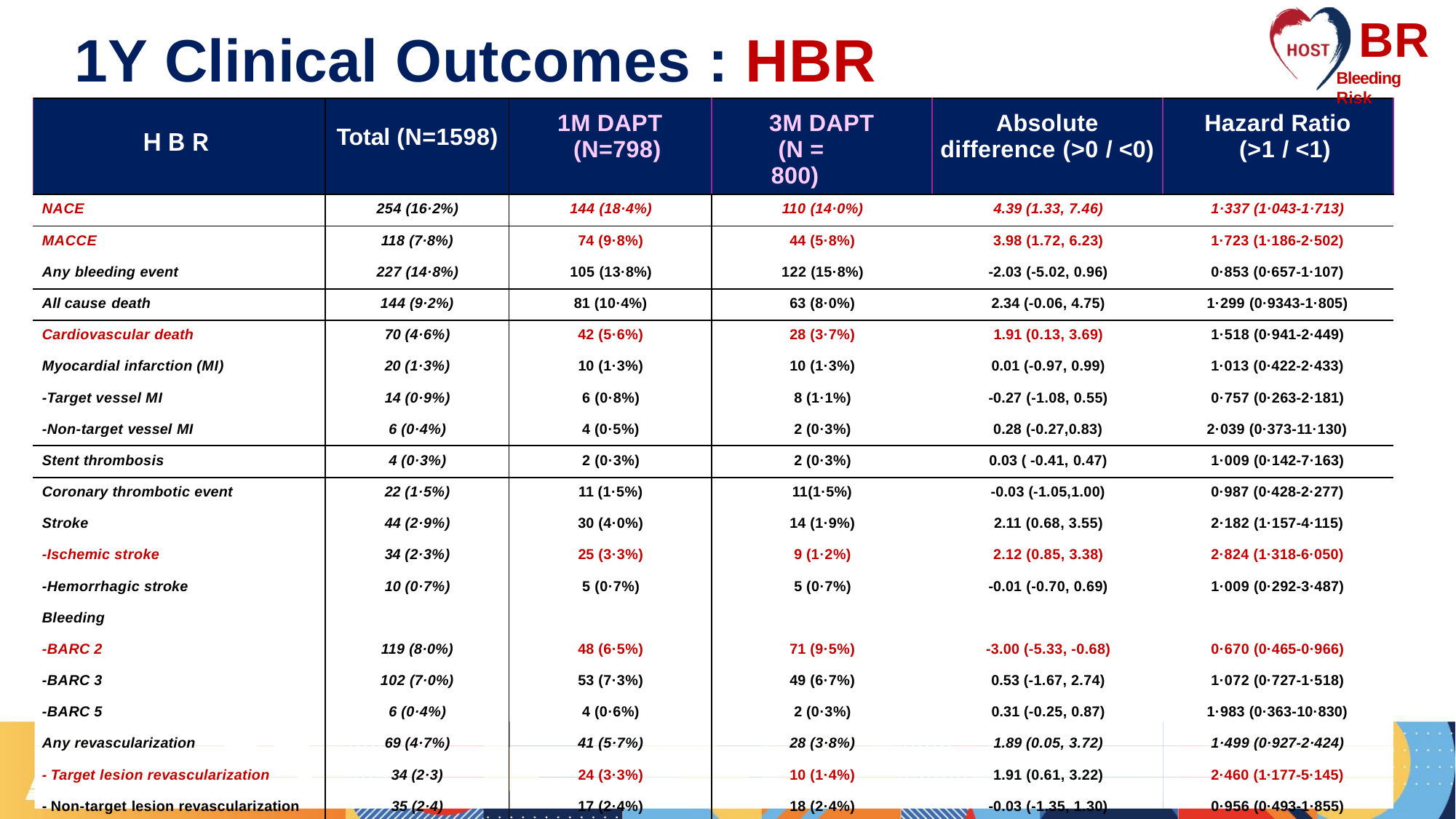

# BR
Bleeding Risk

1Y Clinical Outcomes : HBR
| ＨＢＲ | Total (N=1598) | 1M DAPT (N=798) | 3M DAPT (N = 800) | Absolute difference (>0 / <0) | Hazard Ratio (>1 / <1) |
| --- | --- | --- | --- | --- | --- |
| NACE | 254 (16·2%) | 144 (18·4%) | 110 (14·0%) | 4.39 (1.33, 7.46) | 1·337 (1·043-1·713) |
| MACCE | 118 (7·8%) | 74 (9·8%) | 44 (5·8%) | 3.98 (1.72, 6.23) | 1·723 (1·186-2·502) |
| Any bleeding event | 227 (14·8%) | 105 (13·8%) | 122 (15·8%) | -2.03 (-5.02, 0.96) | 0·853 (0·657-1·107) |
| All cause death | 144 (9·2%) | 81 (10·4%) | 63 (8·0%) | 2.34 (-0.06, 4.75) | 1·299 (0·9343-1·805) |
| Cardiovascular death | 70 (4·6%) | 42 (5·6%) | 28 (3·7%) | 1.91 (0.13, 3.69) | 1·518 (0·941-2·449) |
| Myocardial infarction (MI) | 20 (1·3%) | 10 (1·3%) | 10 (1·3%) | 0.01 (-0.97, 0.99) | 1·013 (0·422-2·433) |
| -Target vessel MI | 14 (0·9%) | 6 (0·8%) | 8 (1·1%) | -0.27 (-1.08, 0.55) | 0·757 (0·263-2·181) |
| -Non-target vessel MI | 6 (0·4%) | 4 (0·5%) | 2 (0·3%) | 0.28 (-0.27,0.83) | 2·039 (0·373-11·130) |
| Stent thrombosis | 4 (0·3%) | 2 (0·3%) | 2 (0·3%) | 0.03 ( -0.41, 0.47) | 1·009 (0·142-7·163) |
| Coronary thrombotic event | 22 (1·5%) | 11 (1·5%) | 11(1·5%) | -0.03 (-1.05,1.00) | 0·987 (0·428-2·277) |
| Stroke | 44 (2·9%) | 30 (4·0%) | 14 (1·9%) | 2.11 (0.68, 3.55) | 2·182 (1·157-4·115) |
| -Ischemic stroke | 34 (2·3%) | 25 (3·3%) | 9 (1·2%) | 2.12 (0.85, 3.38) | 2·824 (1·318-6·050) |
| -Hemorrhagic stroke | 10 (0·7%) | 5 (0·7%) | 5 (0·7%) | -0.01 (-0.70, 0.69) | 1·009 (0·292-3·487) |
| Bleeding |  |  |  |  |  |
| -BARC 2 | 119 (8·0%) | 48 (6·5%) | 71 (9·5%) | -3.00 (-5.33, -0.68) | 0·670 (0·465-0·966) |
| -BARC 3 | 102 (7·0%) | 53 (7·3%) | 49 (6·7%) | 0.53 (-1.67, 2.74) | 1·072 (0·727-1·518) |
| -BARC 5 | 6 (0·4%) | 4 (0·6%) | 2 (0·3%) | 0.31 (-0.25, 0.87) | 1·983 (0·363-10·830) |
| Any revascularization | 69 (4·7%) | 41 (5·7%) | 28 (3·8%) | 1.89 (0.05, 3.72) | 1·499 (0·927-2·424) |
| - Target lesion revascularization | 34 (2·3) | 24 (3·3%) | 10 (1·4%) | 1.91 (0.61, 3.22) | 2·460 (1·177-5·145) |
| - Non-target lesion revascularization | 35 (2·4) | 17 (2·4%) | 18 (2·4%) | -0.03 (-1.35, 1.30) | 0·956 (0·493-1·855) |